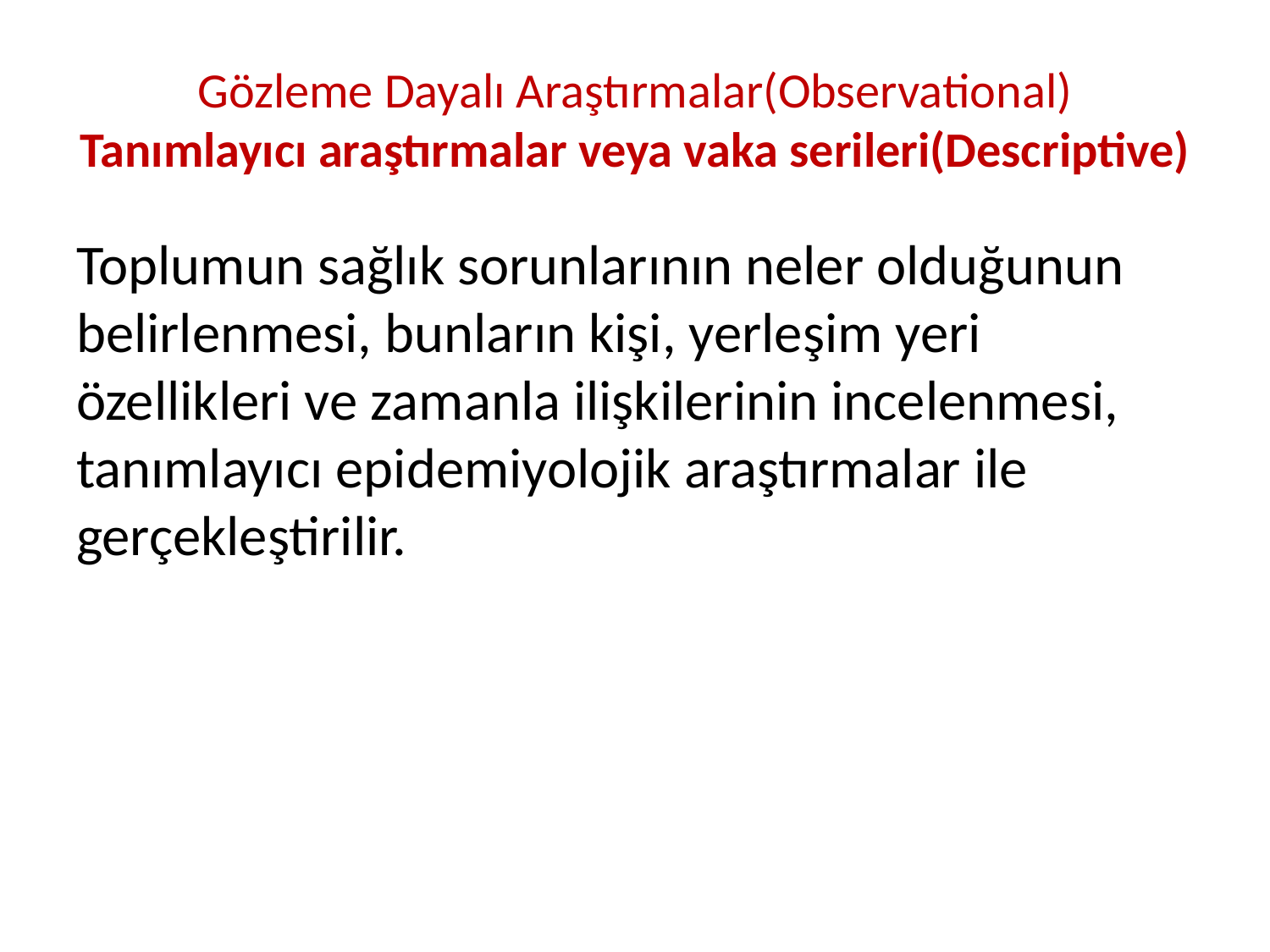

# Gözleme Dayalı Araştırmalar(Observational) Tanımlayıcı araştırmalar veya vaka serileri(Descriptive)
Toplumun sağlık sorunlarının neler olduğunun belirlenmesi, bunların kişi, yerleşim yeri özellikleri ve zamanla ilişkilerinin incelenmesi, tanımlayıcı epidemiyolojik araştırmalar ile gerçekleştirilir.